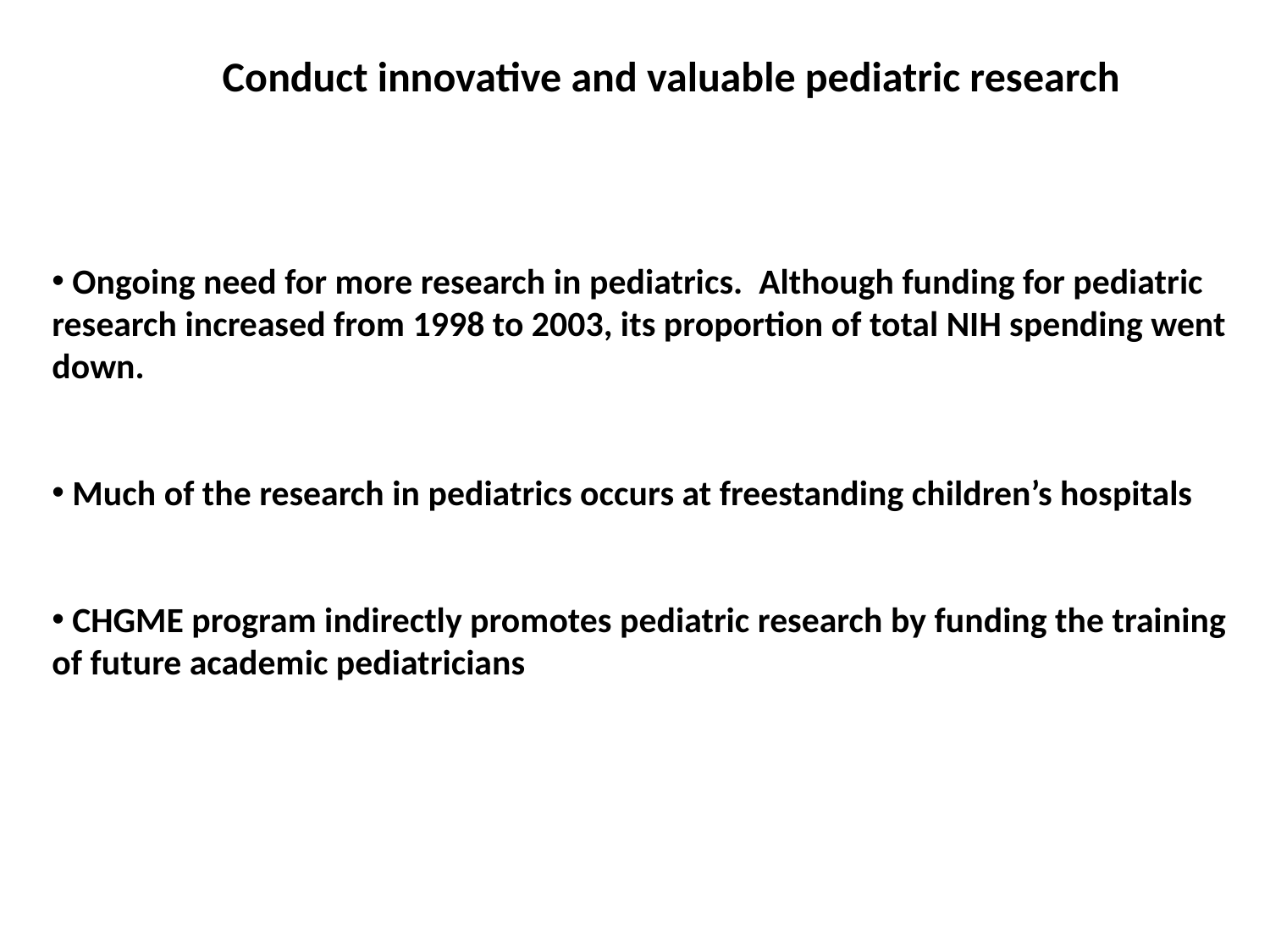

Conduct innovative and valuable pediatric research

 Ongoing need for more research in pediatrics.  Although funding for pediatric research increased from 1998 to 2003, its proportion of total NIH spending went down.

 Much of the research in pediatrics occurs at freestanding children’s hospitals

 CHGME program indirectly promotes pediatric research by funding the training of future academic pediatricians